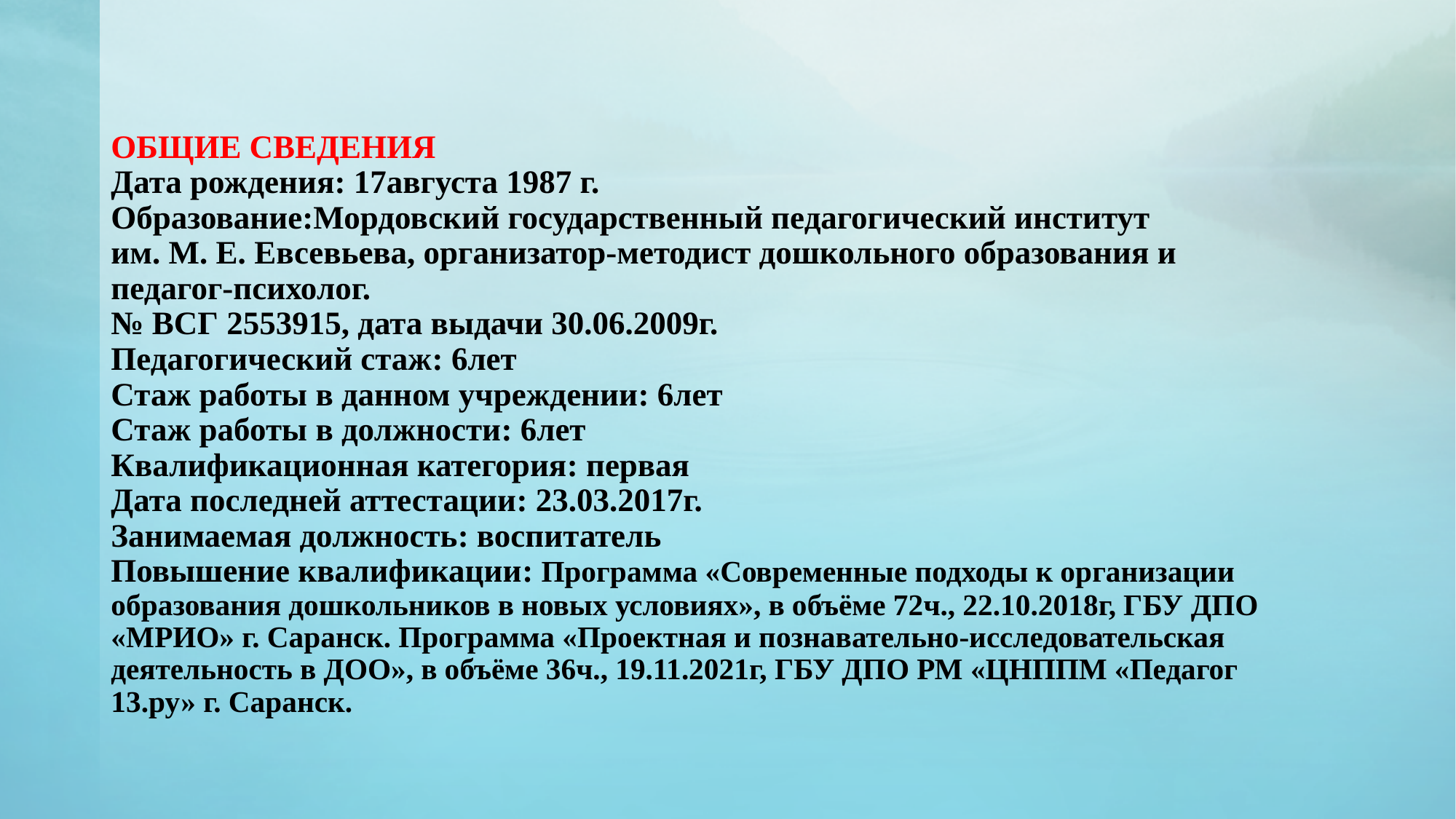

# ОБЩИЕ СВЕДЕНИЯ Дата рождения: 17августа 1987 г. Образование:Мордовский государственный педагогический институт им. М. Е. Евсевьева, организатор-методист дошкольного образования и педагог-психолог. № ВСГ 2553915, дата выдачи 30.06.2009г. Педагогический стаж: 6лет Стаж работы в данном учреждении: 6лет Стаж работы в должности: 6лет Квалификационная категория: первая Дата последней аттестации: 23.03.2017г. Занимаемая должность: воспитатель Повышение квалификации: Программа «Современные подходы к организации образования дошкольников в новых условиях», в объёме 72ч., 22.10.2018г, ГБУ ДПО «МРИО» г. Саранск. Программа «Проектная и познавательно-исследовательская деятельность в ДОО», в объёме 36ч., 19.11.2021г, ГБУ ДПО РМ «ЦНППМ «Педагог 13.ру» г. Саранск.